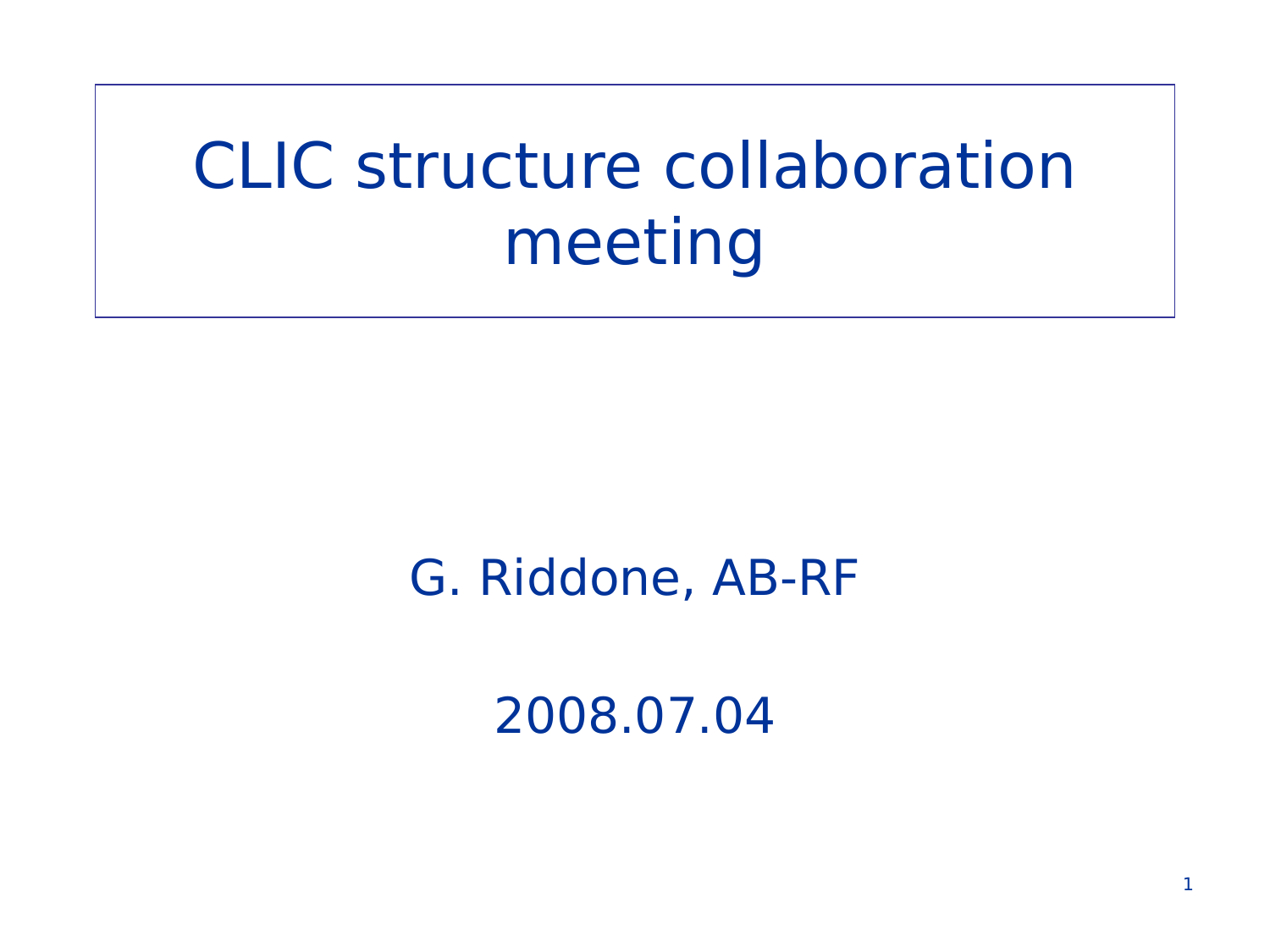

# CLIC structure collaboration meeting
G. Riddone, AB-RF

2008.07.04
1